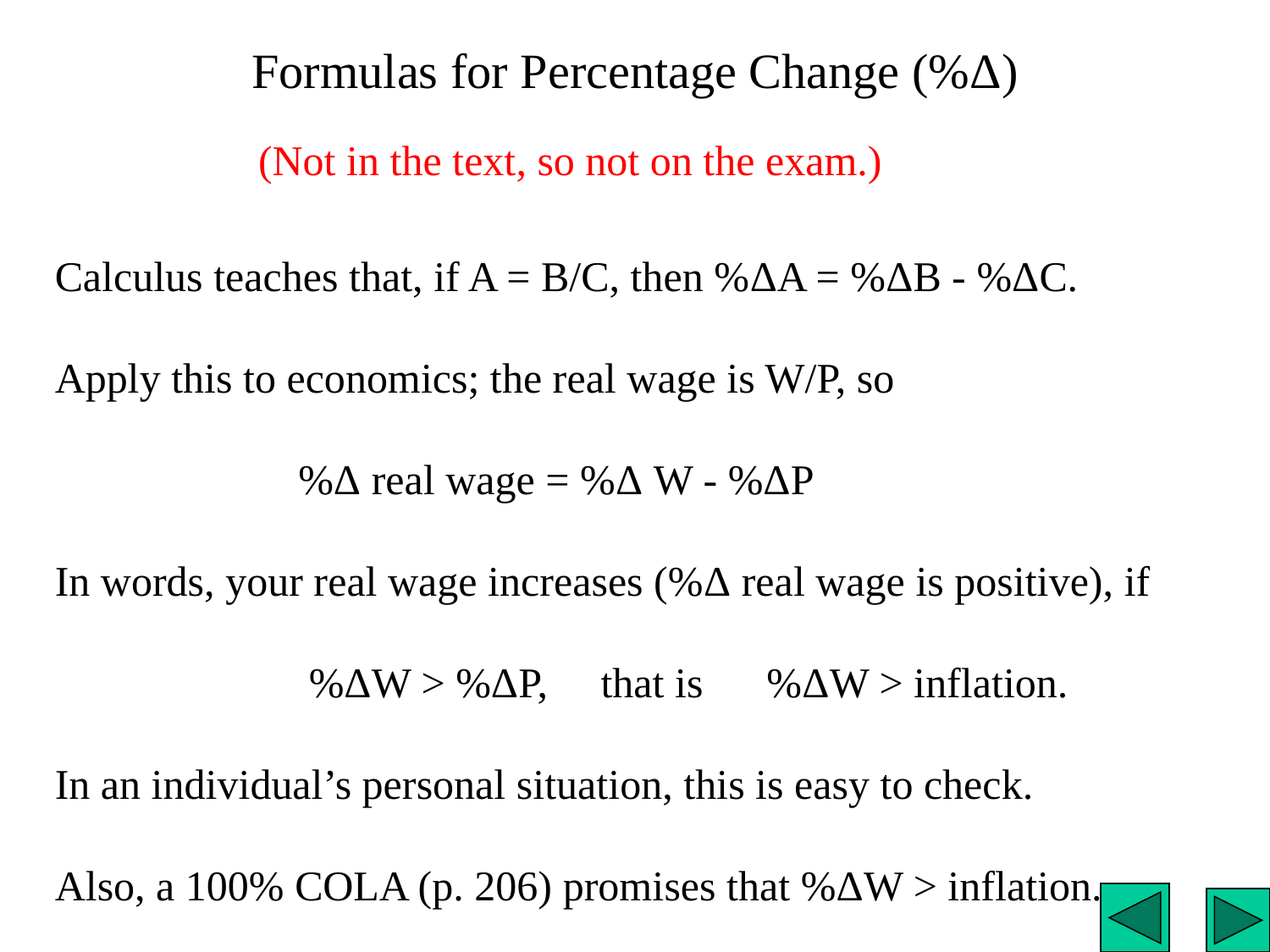

# Formulas for Percentage Change (%Δ)
(Not in the text, so not on the exam.)
Calculus teaches that, if A = B/C, then %ΔA = %ΔB - %ΔC.

Apply this to economics; the real wage is W/P, so

	           %Δ real wage = %Δ W - %ΔP

In words, your real wage increases (%Δ real wage is positive), if

                        %ΔW > %ΔP,     that is      %ΔW > inflation.

In an individual’s personal situation, this is easy to check.

Also, a 100% COLA (p. 206) promises that %ΔW > inflation.